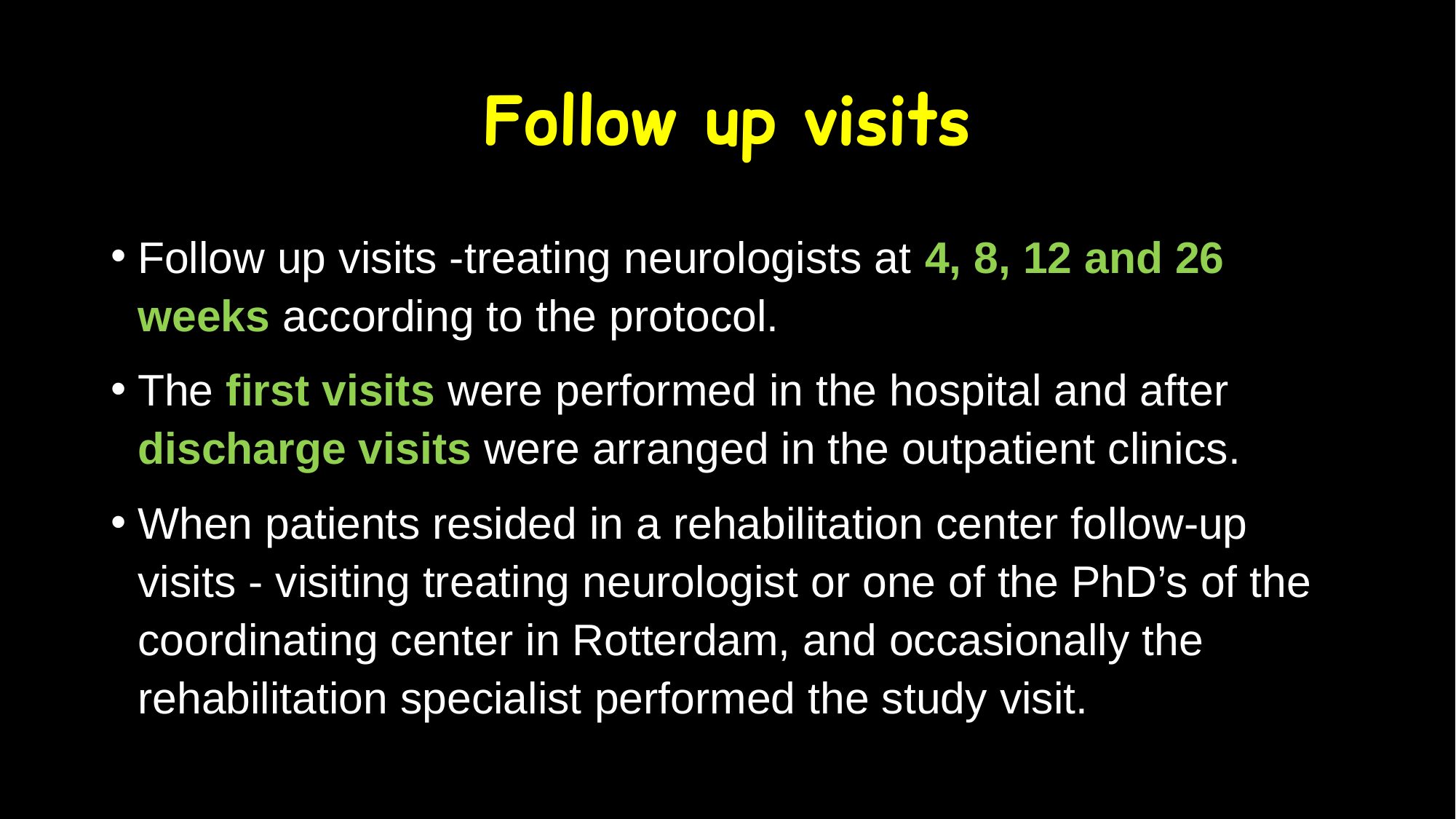

# Follow up visits
Follow up visits -treating neurologists at 4, 8, 12 and 26 weeks according to the protocol.
The first visits were performed in the hospital and after discharge visits were arranged in the outpatient clinics.
When patients resided in a rehabilitation center follow-up visits - visiting treating neurologist or one of the PhD’s of the coordinating center in Rotterdam, and occasionally the rehabilitation specialist performed the study visit.